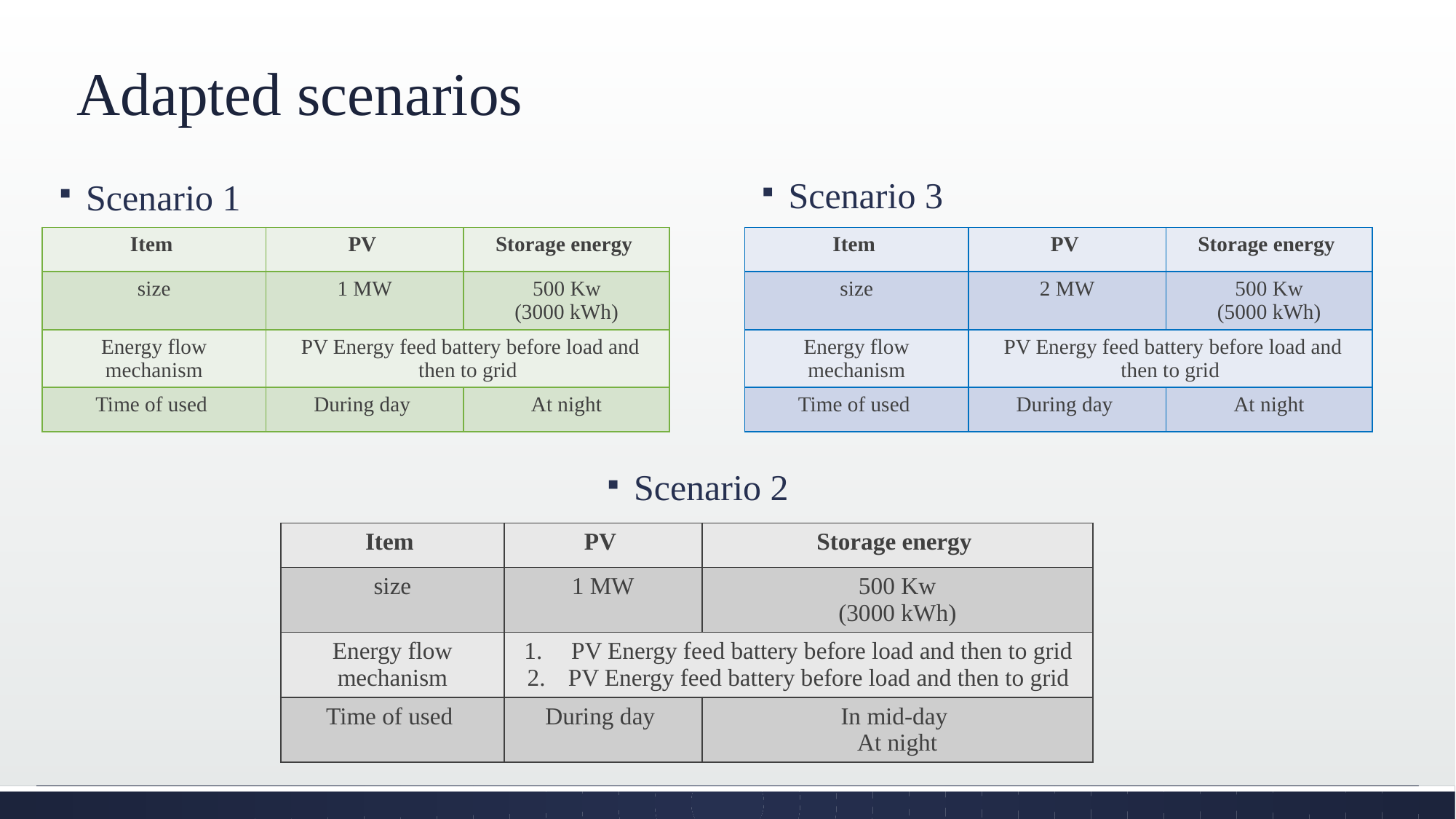

# Adapted scenarios
Scenario 1

Scenario 3

| Item | PV | Storage energy |
| --- | --- | --- |
| size | 1 MW | 500 Kw (3000 kWh) |
| Energy flow mechanism | PV Energy feed battery before load and then to grid |  |
| Time of used | During day | At night |
| Item | PV | Storage energy |
| --- | --- | --- |
| size | 2 MW | 500 Kw (5000 kWh) |
| Energy flow mechanism | PV Energy feed battery before load and then to grid |  |
| Time of used | During day | At night |
Scenario 2

| Item | PV | Storage energy |
| --- | --- | --- |
| size | 1 MW | 500 Kw (3000 kWh) |
| Energy flow mechanism | PV Energy feed battery before load and then to grid PV Energy feed battery before load and then to grid |  |
| Time of used | During day | In mid-day At night |